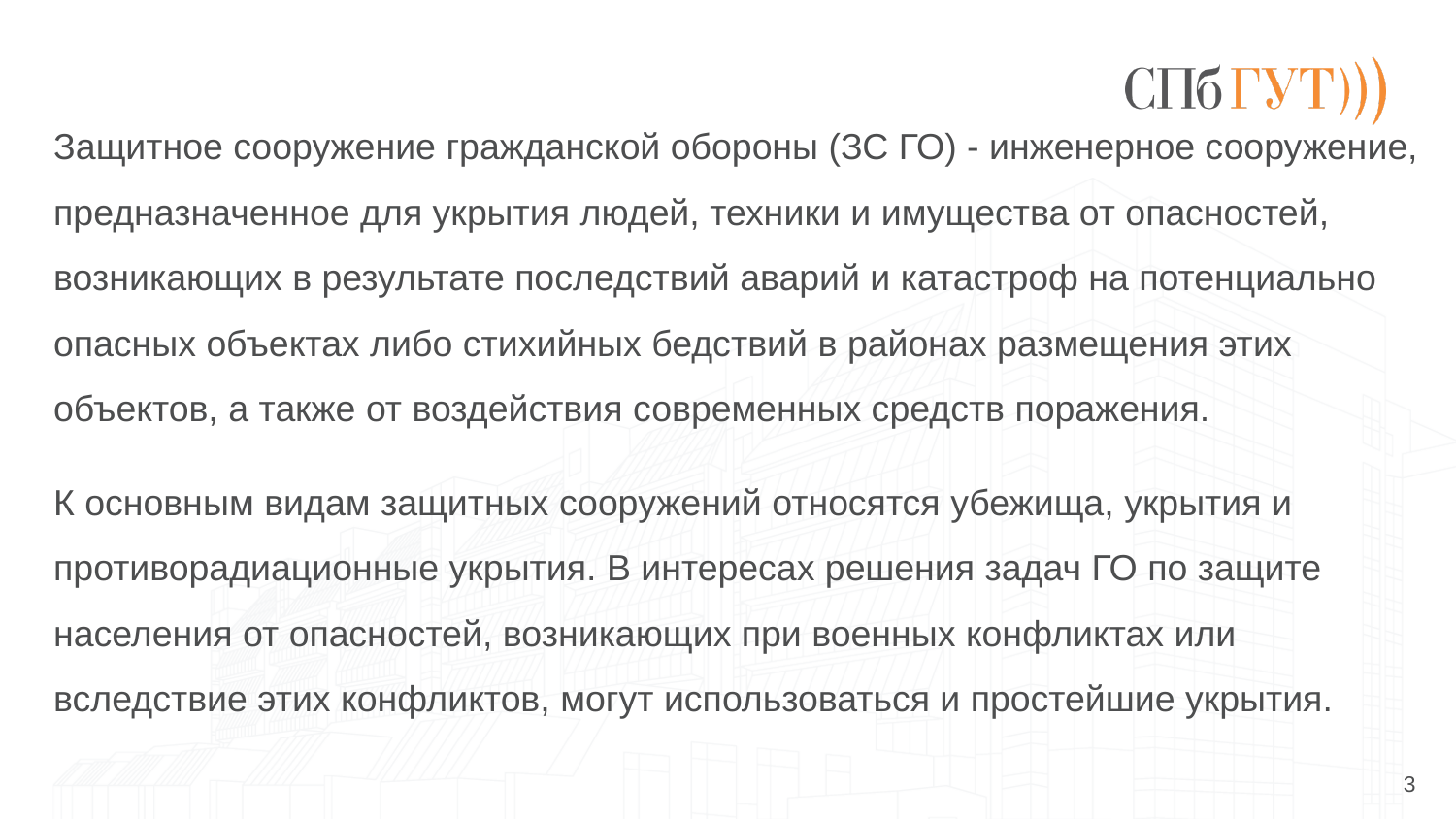

Защитное сооружение гражданской обороны (ЗС ГО) - инженерное сооружение, предназначенное для укрытия людей, техники и имущества от опасностей, возникающих в результате последствий аварий и катастроф на потенциально опасных объектах либо стихийных бедствий в районах размещения этих объектов, а также от воздействия современных средств поражения.
К основным видам защитных сооружений относятся убежища, укрытия и противорадиационные укрытия. В интересах решения задач ГО по защите населения от опасностей, возникающих при военных конфликтах или вследствие этих конфликтов, могут использоваться и простейшие укрытия.
3